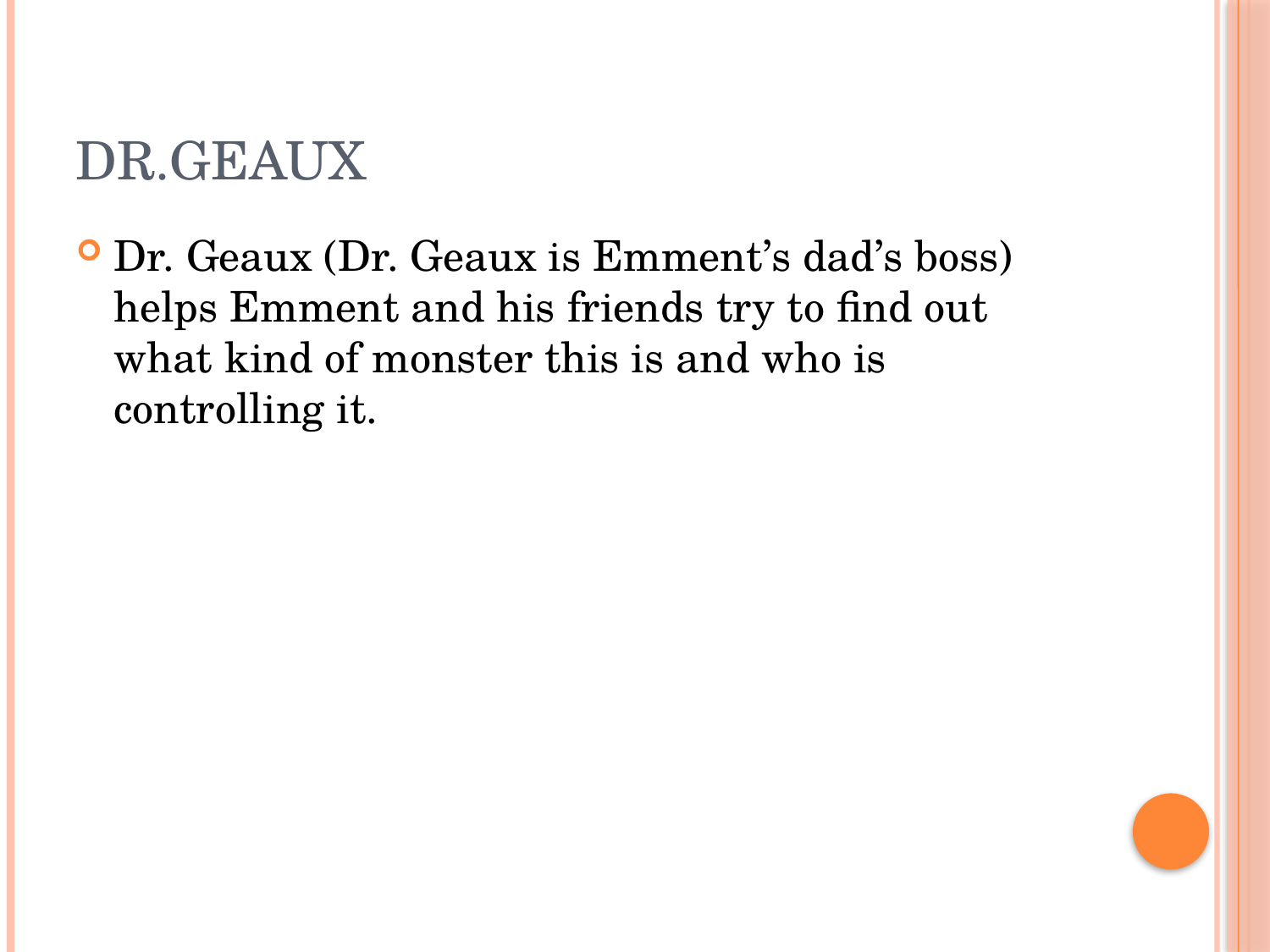

# Dr.Geaux
Dr. Geaux (Dr. Geaux is Emment’s dad’s boss) helps Emment and his friends try to find out what kind of monster this is and who is controlling it.